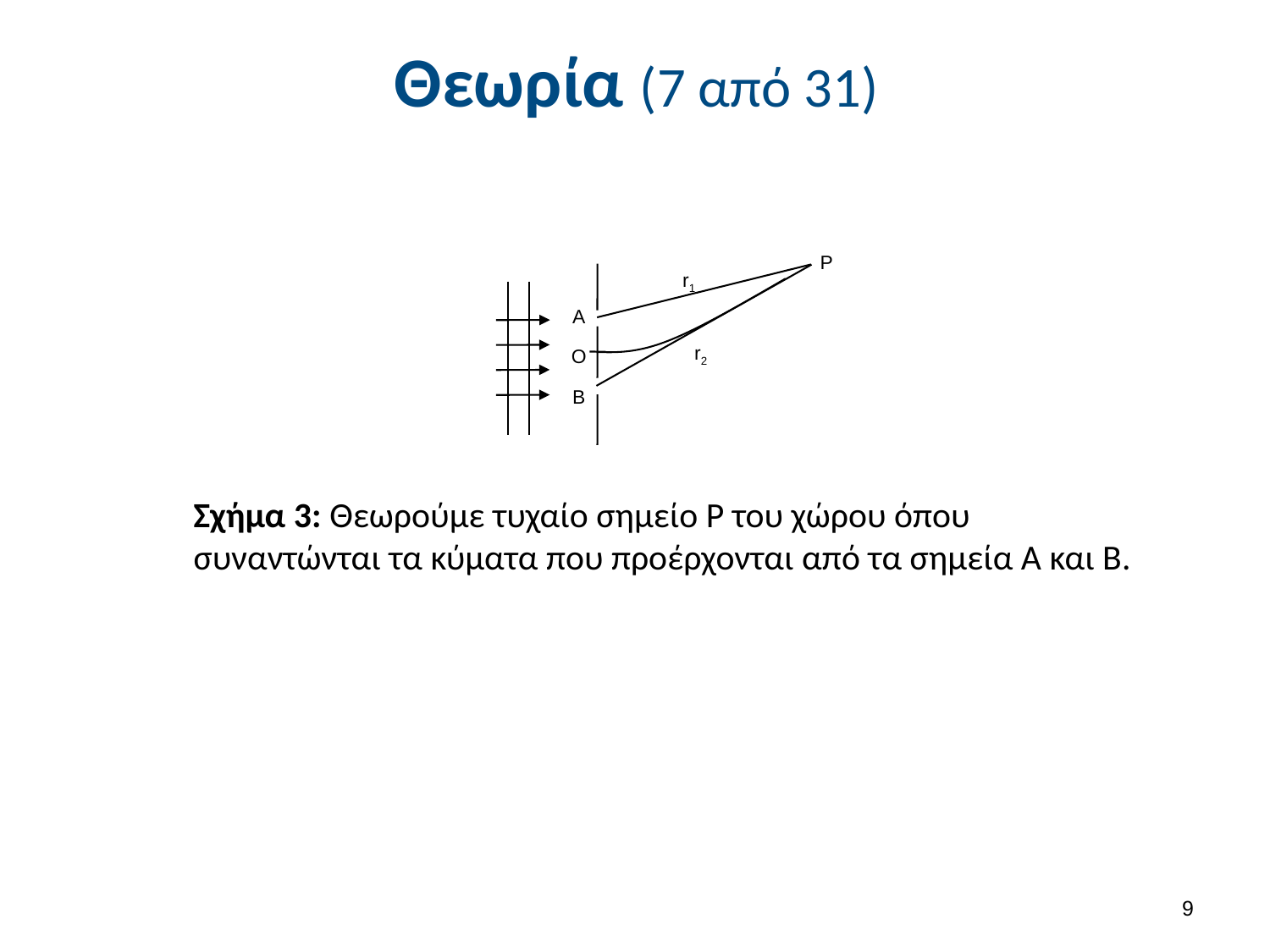

# Θεωρία (7 από 31)
P
r1

Α
r2
Ο
Β
Σχήμα 3: Θεωρούμε τυχαίο σημείο P του χώρου όπου συναντώνται τα κύματα που προέρχονται από τα σημεία Α και Β.
9